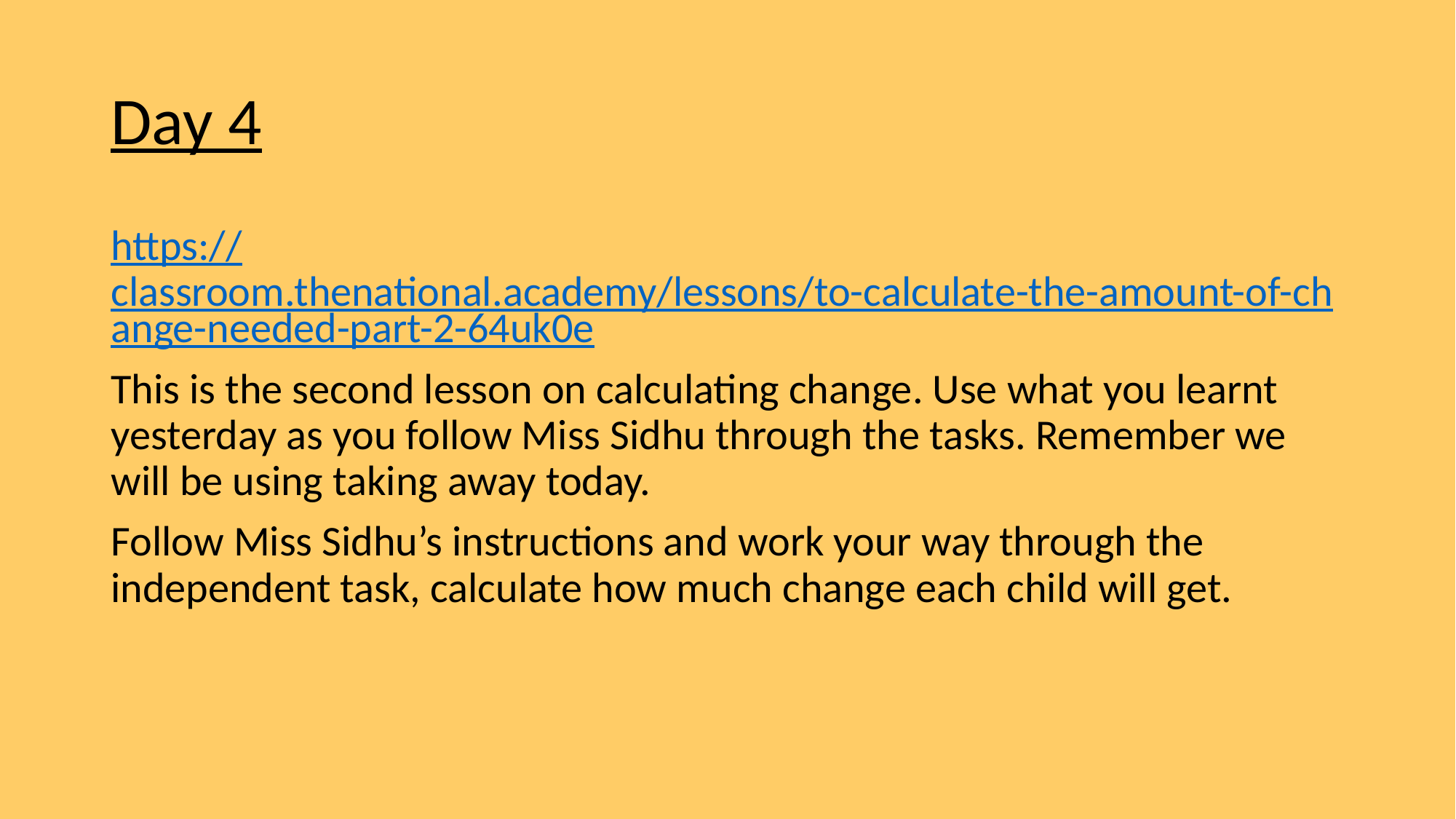

# Day 4
https://classroom.thenational.academy/lessons/to-calculate-the-amount-of-change-needed-part-2-64uk0e
This is the second lesson on calculating change. Use what you learnt yesterday as you follow Miss Sidhu through the tasks. Remember we will be using taking away today.
Follow Miss Sidhu’s instructions and work your way through the independent task, calculate how much change each child will get.